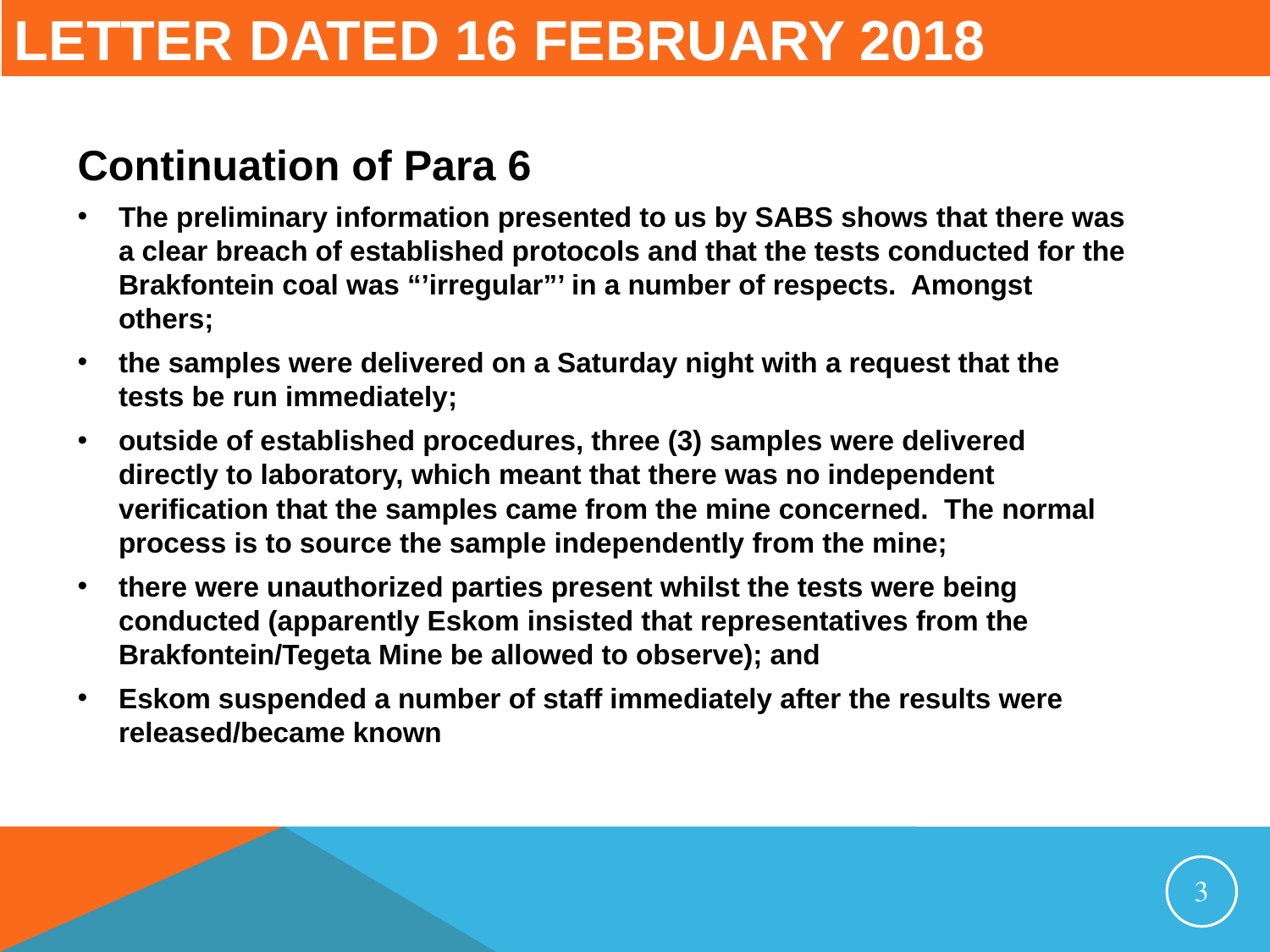

# Letter dated 16 February 2018
Continuation of Para 6
The preliminary information presented to us by SABS shows that there was a clear breach of established protocols and that the tests conducted for the Brakfontein coal was “’irregular”’ in a number of respects.  Amongst others;
the samples were delivered on a Saturday night with a request that the tests be run immediately;
outside of established procedures, three (3) samples were delivered directly to laboratory, which meant that there was no independent verification that the samples came from the mine concerned.  The normal process is to source the sample independently from the mine;
there were unauthorized parties present whilst the tests were being conducted (apparently Eskom insisted that representatives from the Brakfontein/Tegeta Mine be allowed to observe); and
Eskom suspended a number of staff immediately after the results were released/became known

3